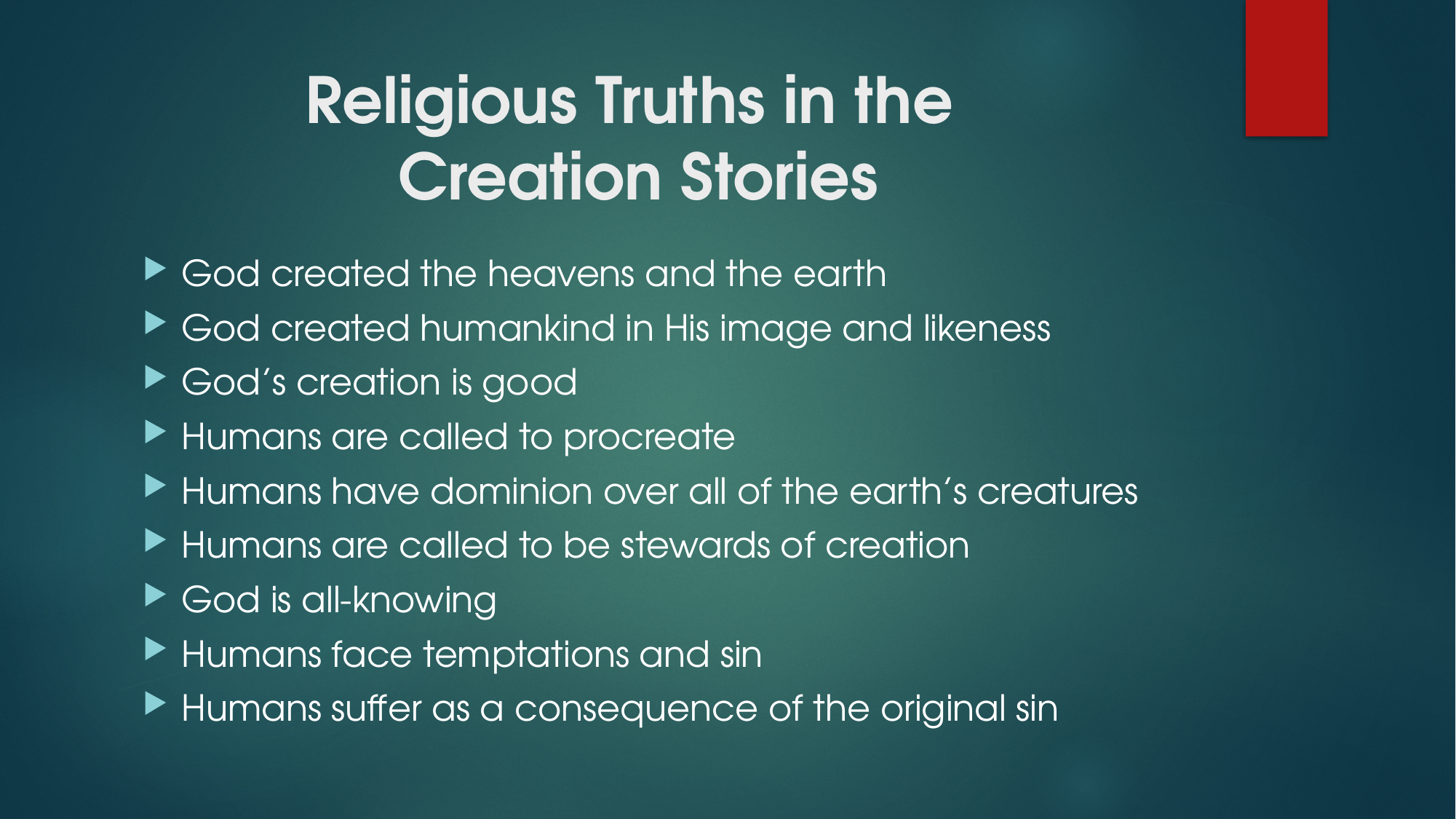

# Religious Truths in the Creation Stories
God created the heavens and the earth
God created humankind in His image and likeness
God’s creation is good
Humans are called to procreate
Humans have dominion over all of the earth’s creatures
Humans are called to be stewards of creation
God is all-knowing
Humans face temptations and sin
Humans suffer as a consequence of the original sin